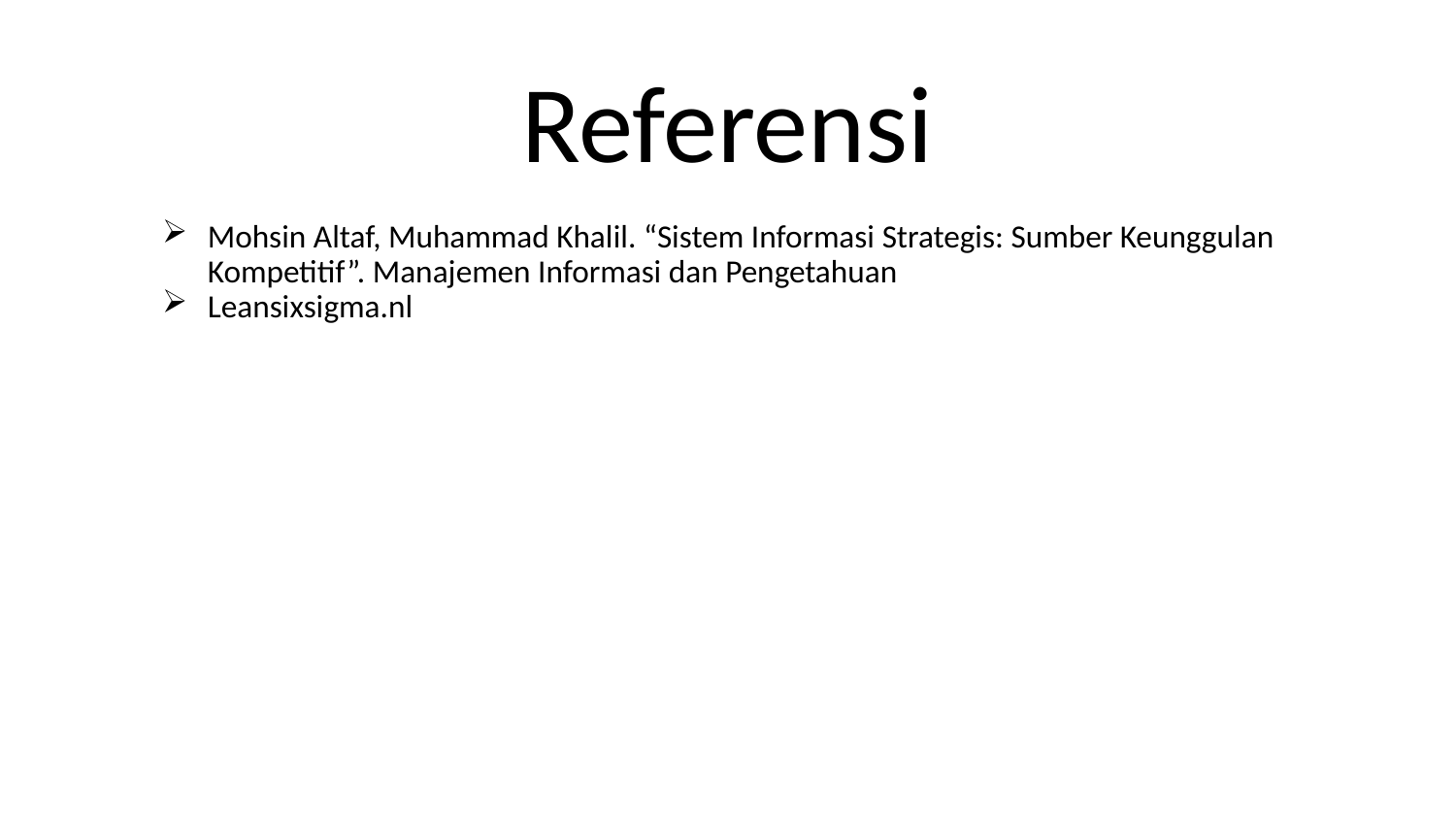

# Referensi
Mohsin Altaf, Muhammad Khalil. “Sistem Informasi Strategis: Sumber Keunggulan Kompetitif”. Manajemen Informasi dan Pengetahuan
Leansixsigma.nl